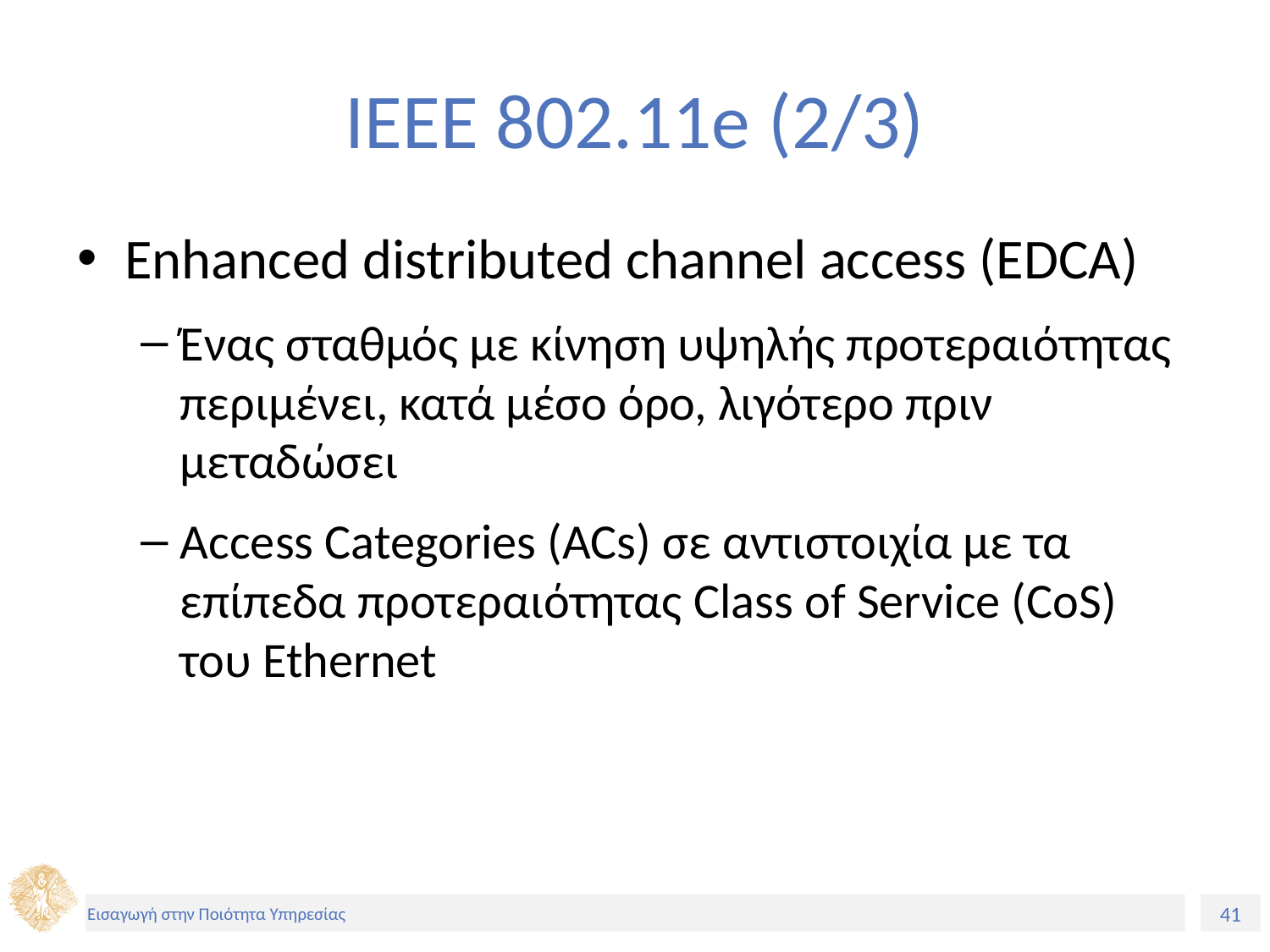

# IEEE 802.11e (2/3)
Enhanced distributed channel access (EDCA)
Ένας σταθμός με κίνηση υψηλής προτεραιότητας περιμένει, κατά μέσο όρο, λιγότερο πριν μεταδώσει
Access Categories (ACs) σε αντιστοιχία με τα επίπεδα προτεραιότητας Class of Service (CoS) του Ethernet